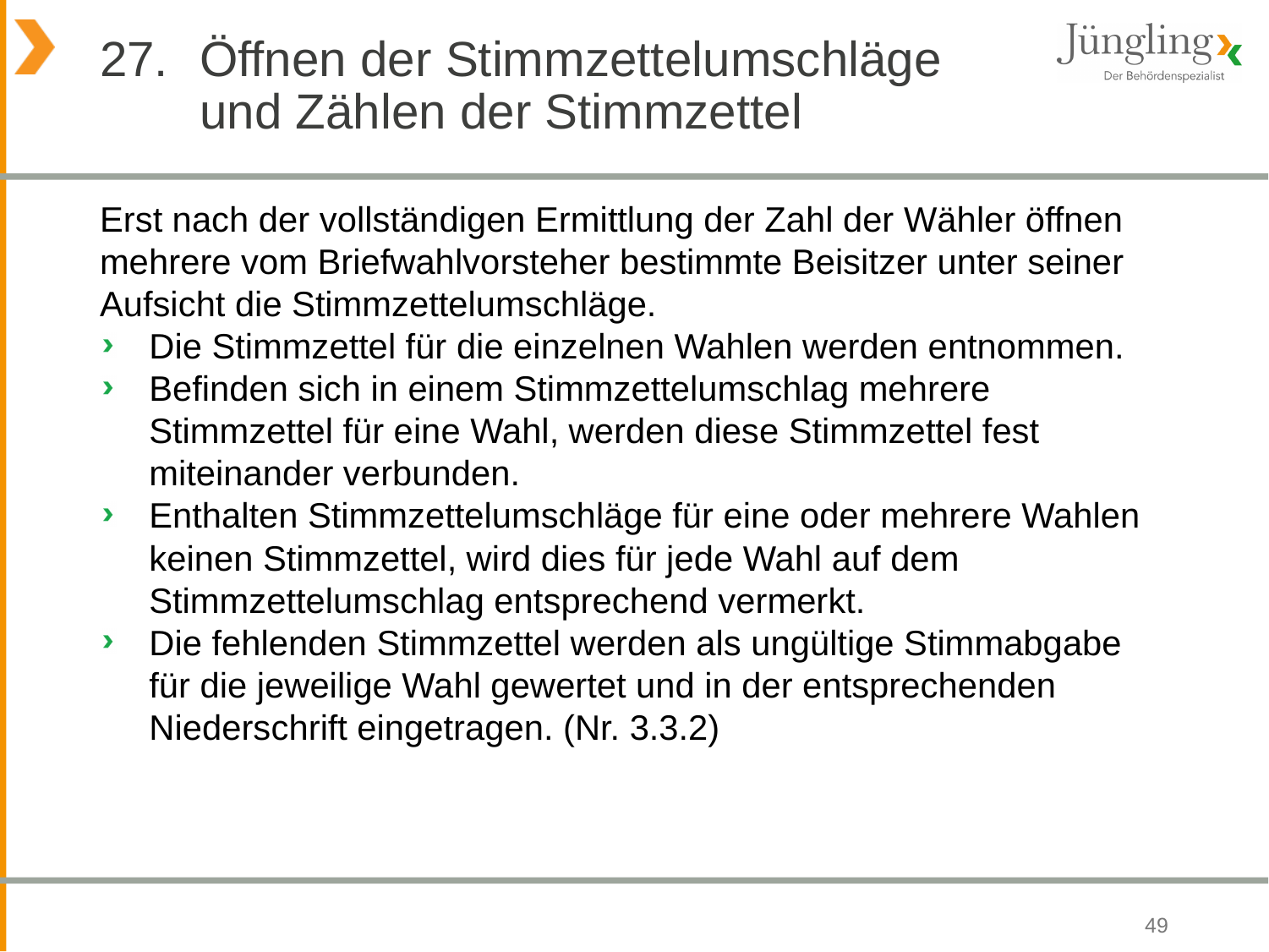

# 27. 	Öffnen der Stimmzettelumschläge und Zählen der Stimmzettel
Erst nach der vollständigen Ermittlung der Zahl der Wähler öffnen mehrere vom Briefwahlvorsteher bestimmte Beisitzer unter seiner Aufsicht die Stimmzettelumschläge.
Die Stimmzettel für die einzelnen Wahlen werden entnommen.
Befinden sich in einem Stimmzettelumschlag mehrere Stimmzettel für eine Wahl, werden diese Stimmzettel fest miteinander verbunden.
Enthalten Stimmzettelumschläge für eine oder mehrere Wahlen keinen Stimmzettel, wird dies für jede Wahl auf dem Stimmzettelumschlag entsprechend vermerkt.
Die fehlenden Stimmzettel werden als ungültige Stimmabgabe für die jeweilige Wahl gewertet und in der entsprechenden Niederschrift eingetragen. (Nr. 3.3.2)

49